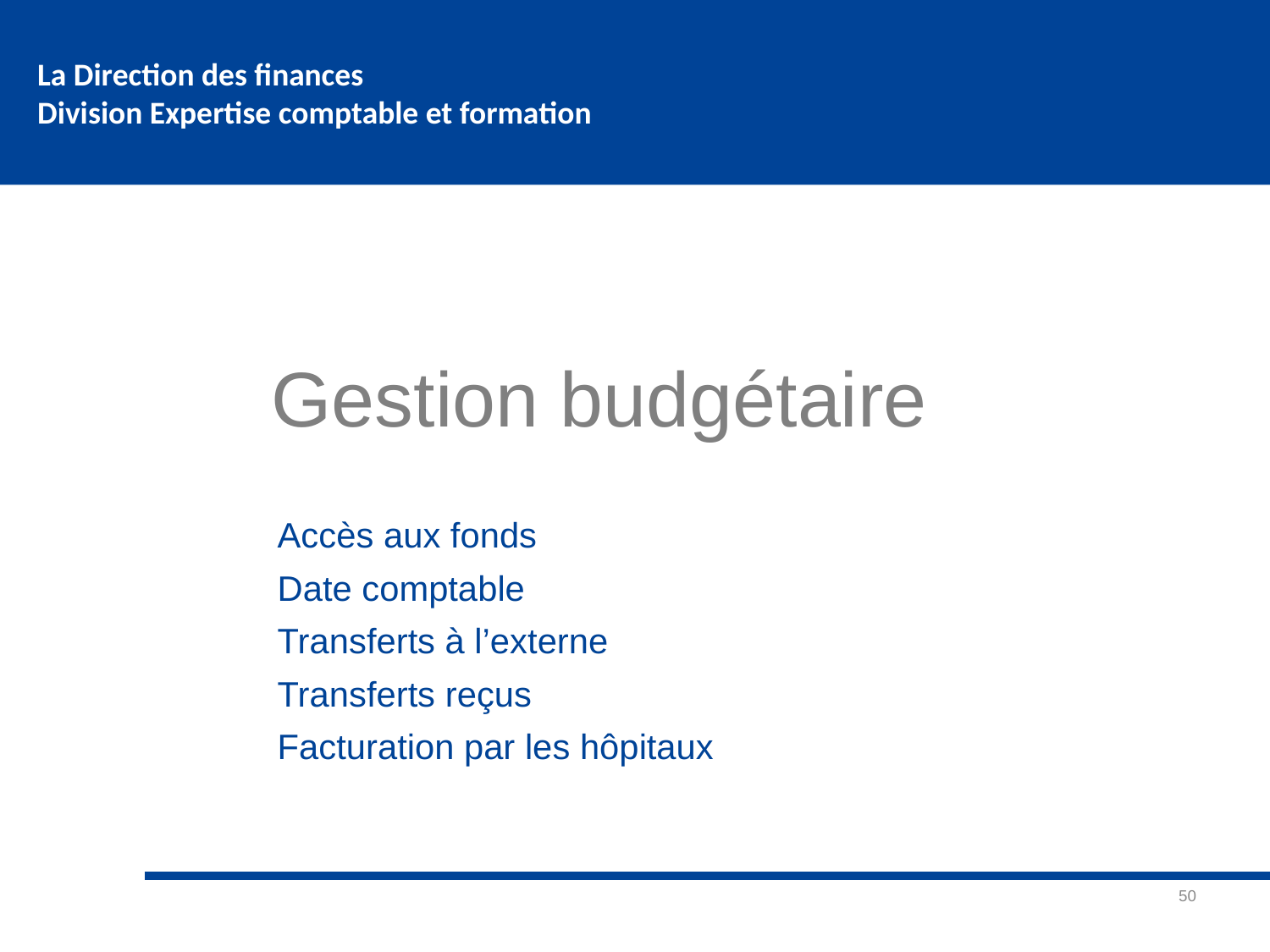

# Gestion budgétaire
Accès aux fonds
Date comptable
Transferts à l’externe
Transferts reçus
Facturation par les hôpitaux
50